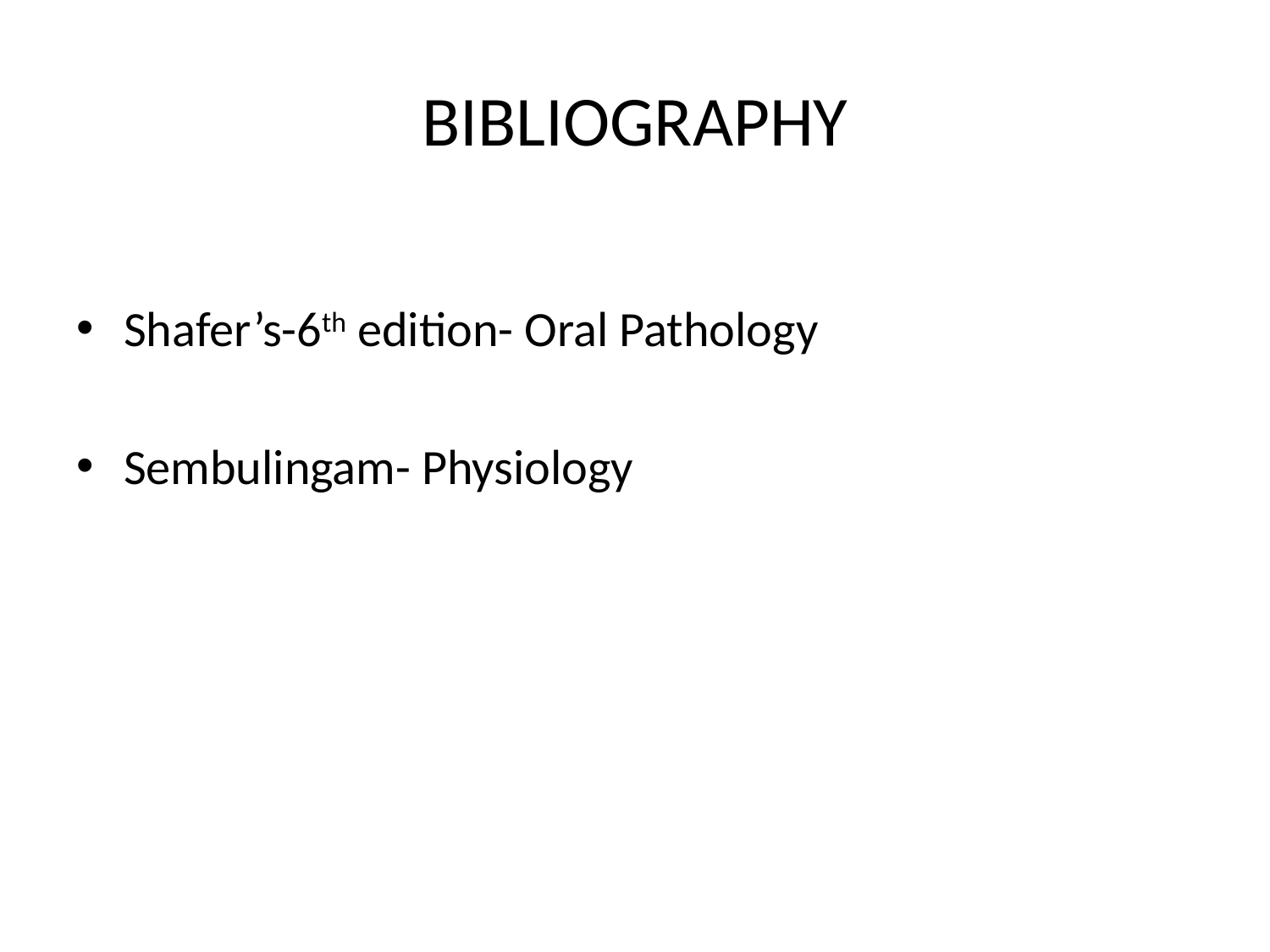

# BIBLIOGRAPHY

Shafer’s-6th edition- Oral Pathology

Sembulingam- Physiology